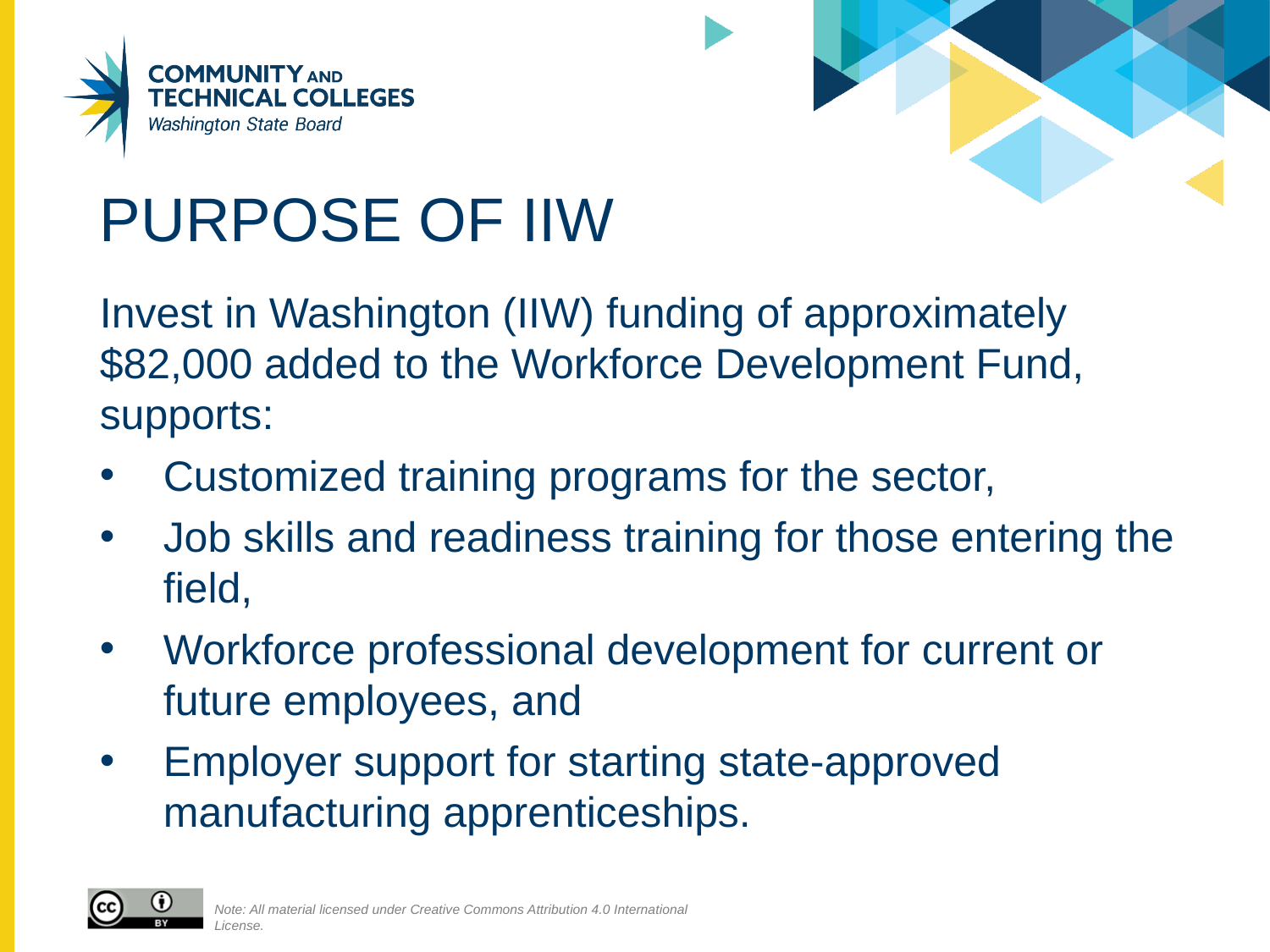

# Purpose of IIW
Invest in Washington (IIW) funding of approximately $82,000 added to the Workforce Development Fund, supports:
Customized training programs for the sector,
Job skills and readiness training for those entering the field,
Workforce professional development for current or future employees, and
Employer support for starting state-approved manufacturing apprenticeships.